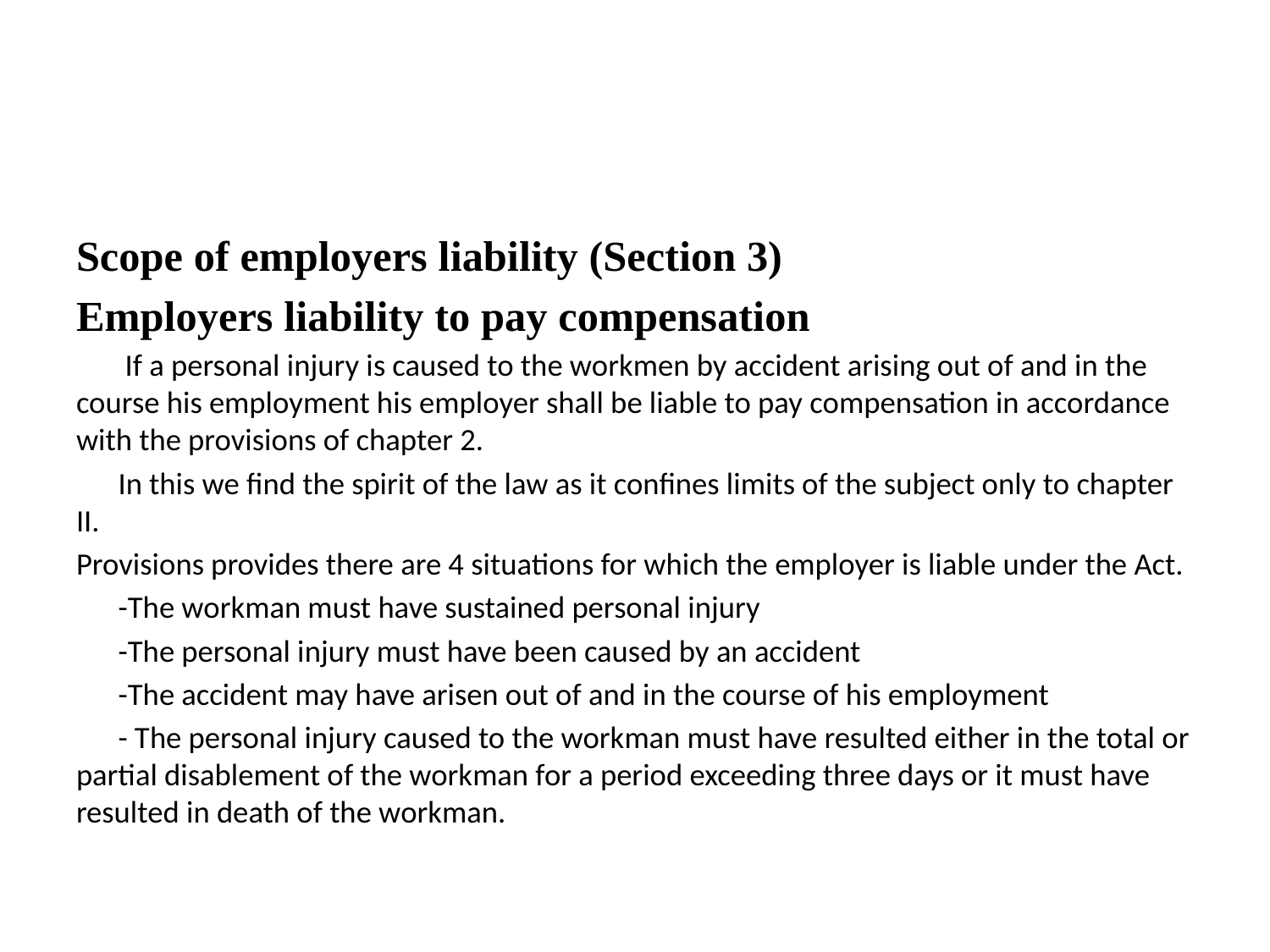

#
Scope of employers liability (Section 3)
Employers liability to pay compensation
       If a personal injury is caused to the workmen by accident arising out of and in the course his employment his employer shall be liable to pay compensation in accordance with the provisions of chapter 2.
      In this we find the spirit of the law as it confines limits of the subject only to chapter II.
Provisions provides there are 4 situations for which the employer is liable under the Act.
      -The workman must have sustained personal injury
      -The personal injury must have been caused by an accident
      -The accident may have arisen out of and in the course of his employment
      - The personal injury caused to the workman must have resulted either in the total or partial disablement of the workman for a period exceeding three days or it must have resulted in death of the workman.